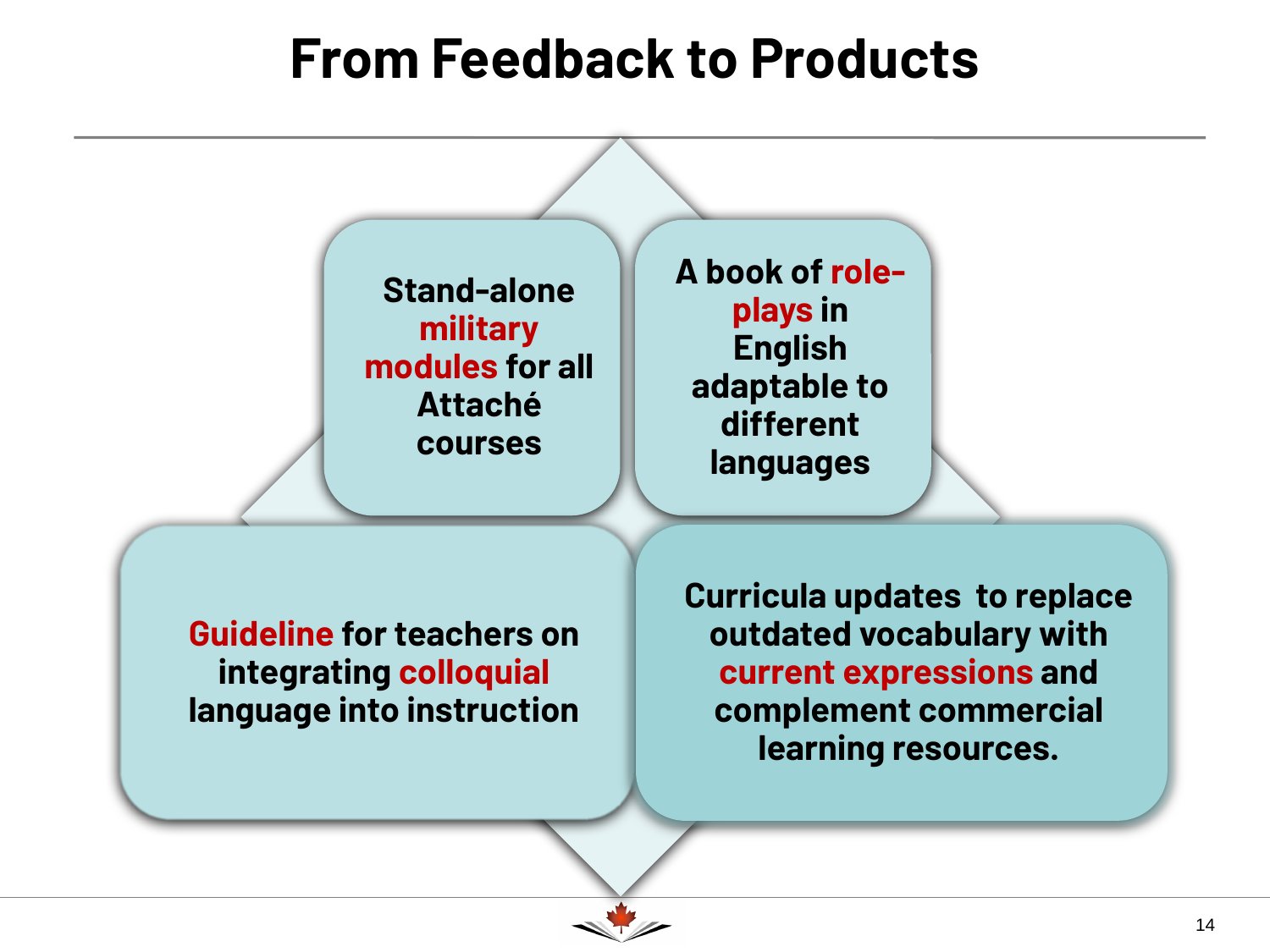

# From Feedback to Products
Stand-alone military modules for all Attaché courses
A book of role-plays in English adaptable to different languages
Guideline for teachers on integrating colloquial language into instruction
Curricula updates  to replace outdated vocabulary with current expressions and complement commercial learning resources.
14